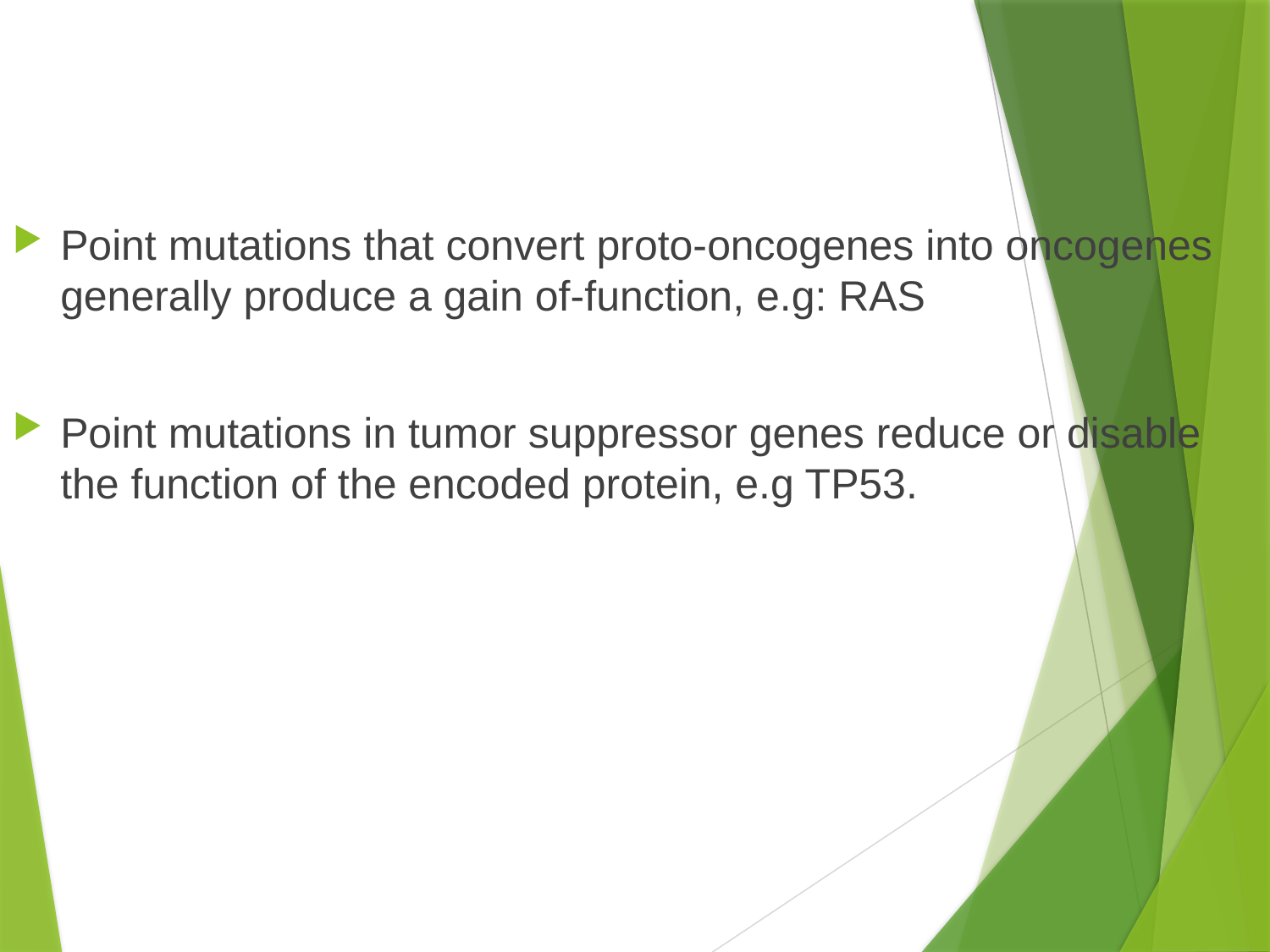

Point mutations that convert proto-oncogenes into oncogenes generally produce a gain of-function, e.g: RAS

Point mutations in tumor suppressor genes reduce or disable the function of the encoded protein, e.g TP53.